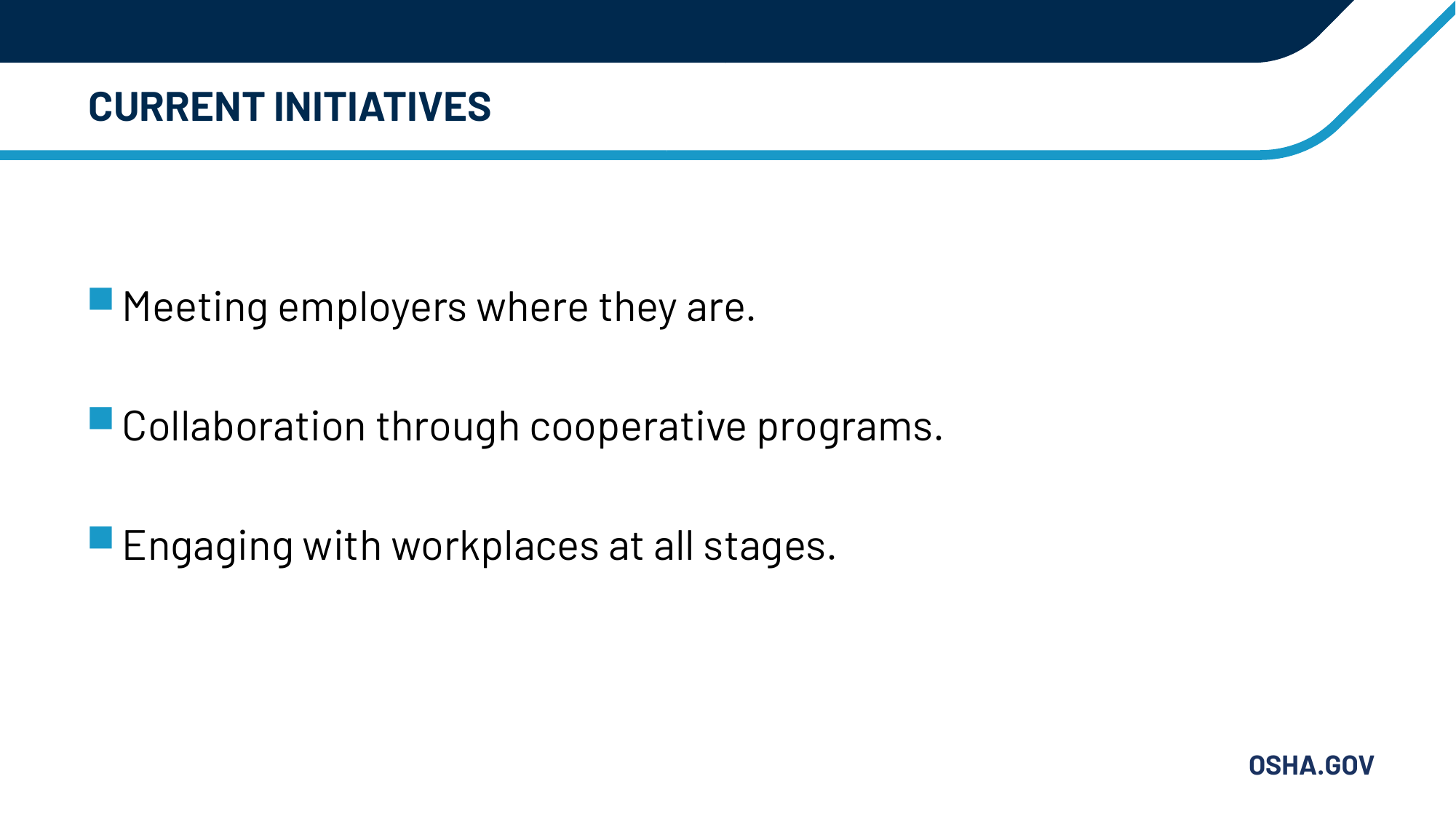

# CURRENT INITIATIVES
Meeting employers where they are.
Collaboration through cooperative programs.
Engaging with workplaces at all stages.